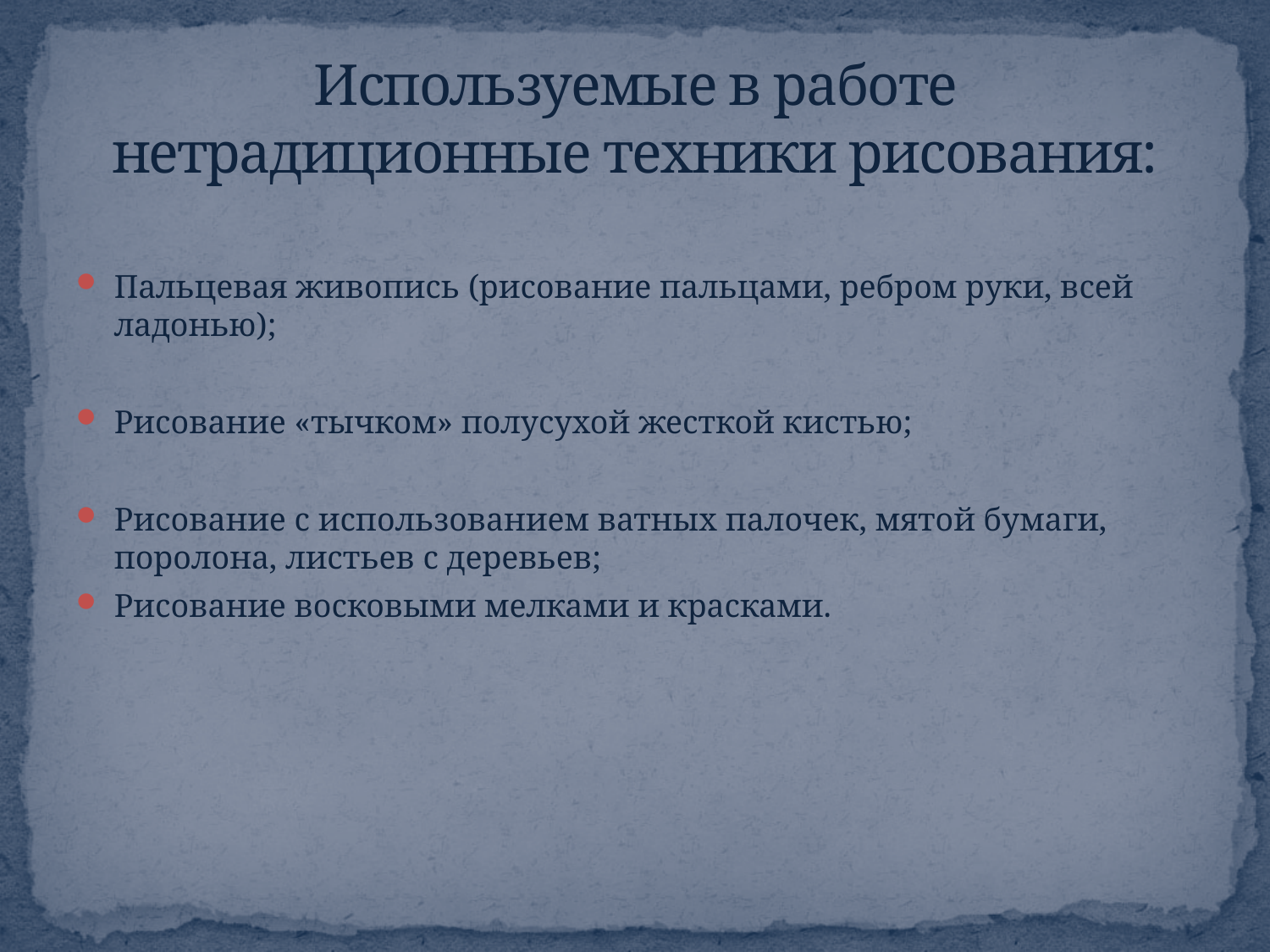

# Используемые в работе нетрадиционные техники рисования:

Пальцевая живопись (рисование пальцами, ребром руки, всей ладонью);

Рисование «тычком» полусухой жесткой кистью;

Рисование с использованием ватных палочек, мятой бумаги, поролона, листьев с деревьев;
Рисование восковыми мелками и красками.